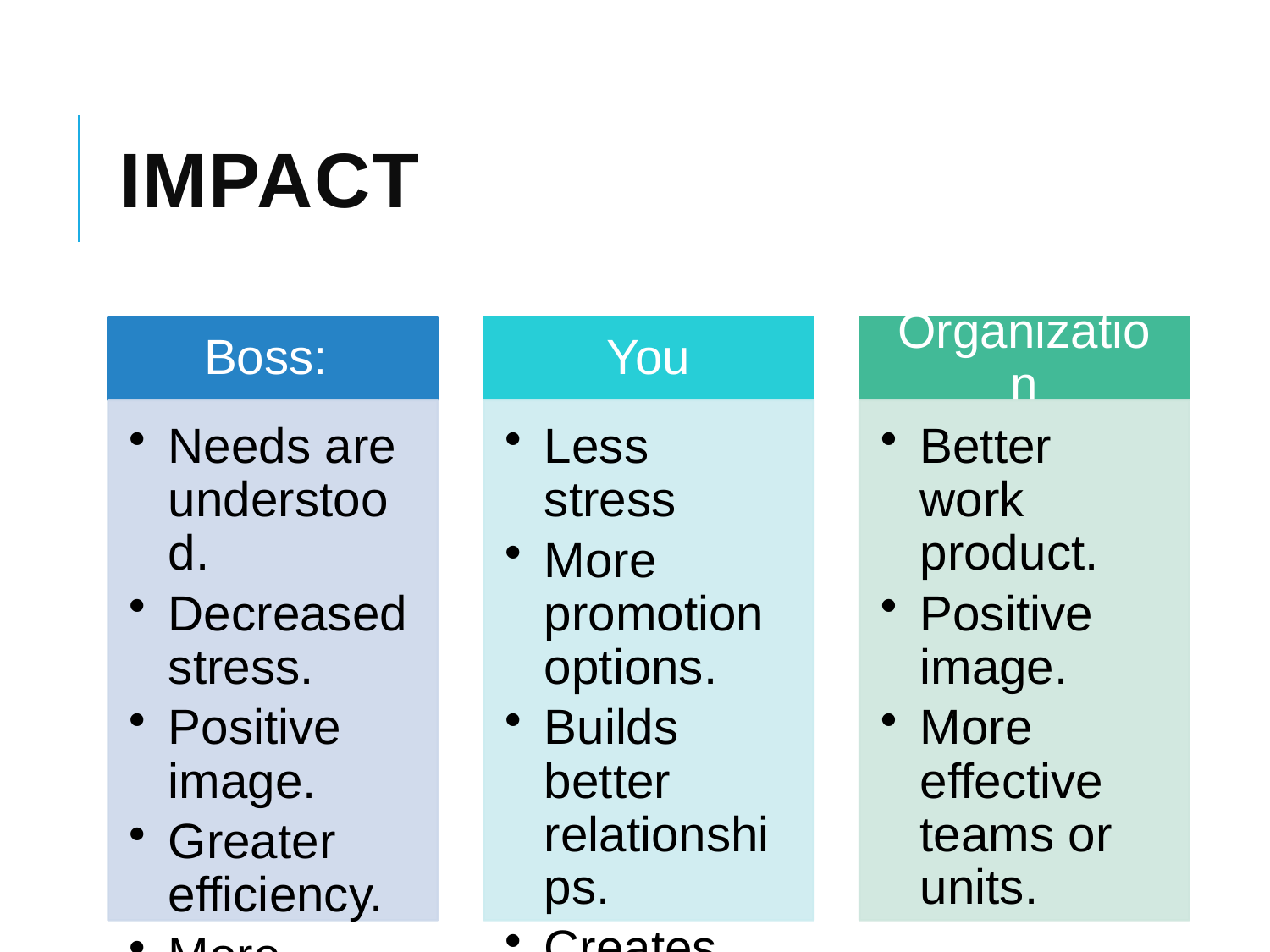

# Impact
Boss:
Needs are understood.
Decreased stress.
Positive image.
Greater efficiency.
More confident in employee.
You
Less stress
More promotion options.
Builds better relationships.
Creates allies.
More latitude from manager.
Organization
Better work product.
Positive image.
More effective teams or units.